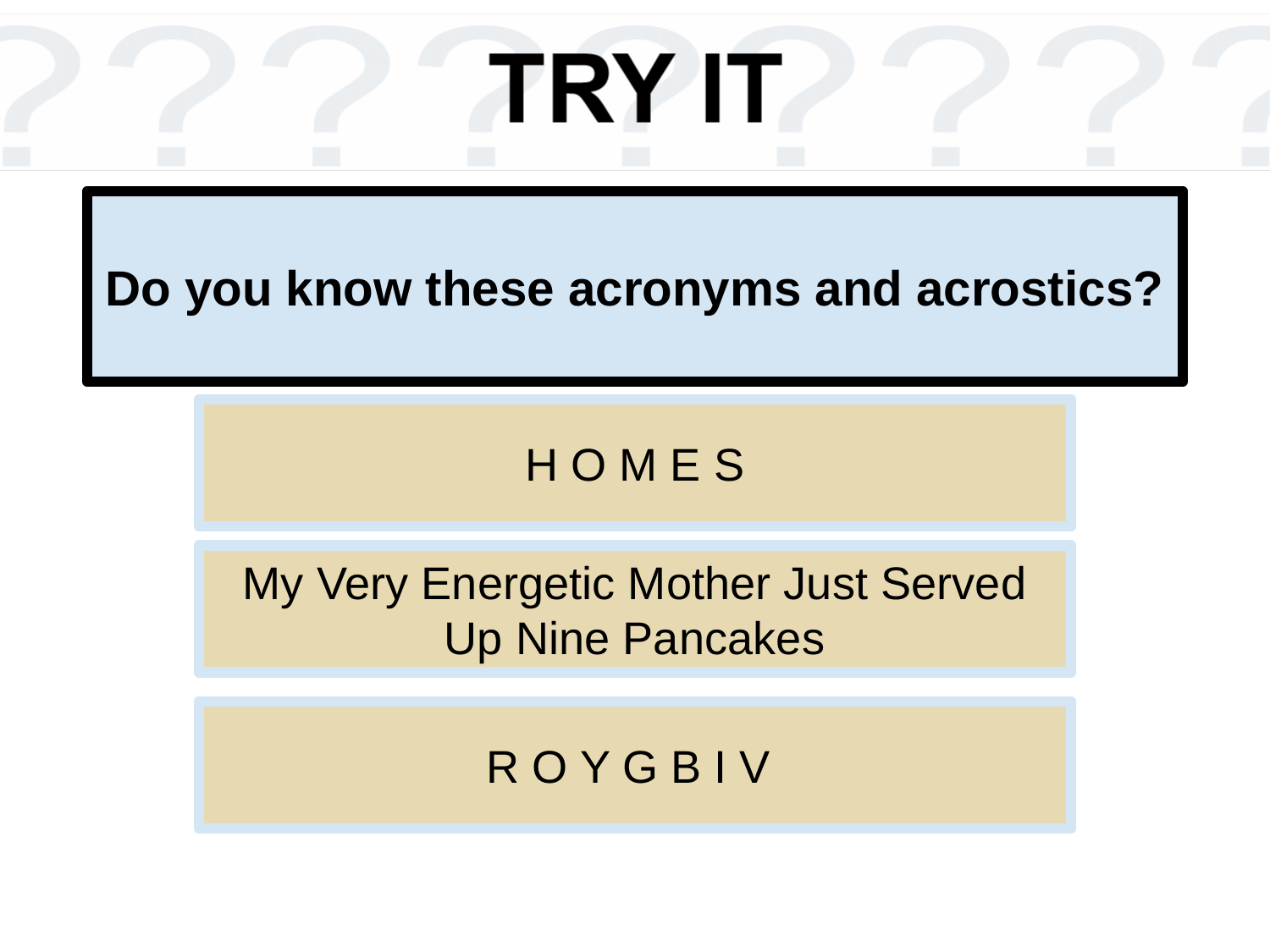

# Do you know these acronyms and acrostics?
H O M E S
My Very Energetic Mother Just Served Up Nine Pancakes
R O Y G B I V